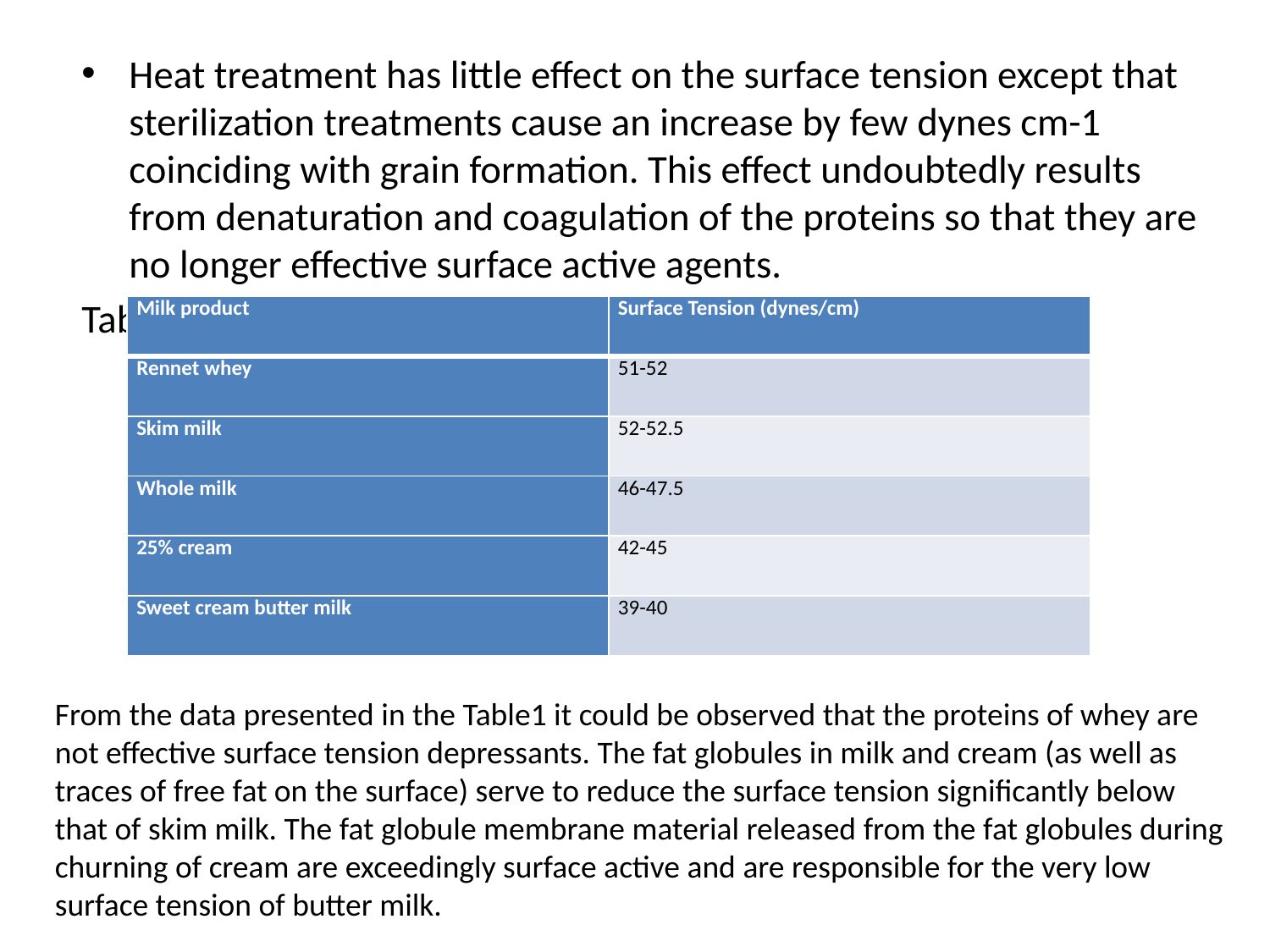

Heat treatment has little effect on the surface tension except that sterilization treatments cause an increase by few dynes cm-1 coinciding with grain formation. This effect undoubtedly results from denaturation and coagulation of the proteins so that they are no longer effective surface active agents.
Table 1 Surface tension of various milk products

| Milk product | Surface Tension (dynes/cm) |
| --- | --- |
| Rennet whey | 51-52 |
| Skim milk | 52-52.5 |
| Whole milk | 46-47.5 |
| 25% cream | 42-45 |
| Sweet cream butter milk | 39-40 |
From the data presented in the Table1 it could be observed that the proteins of whey are not effective surface tension depressants. The fat globules in milk and cream (as well as traces of free fat on the surface) serve to reduce the surface tension significantly below that of skim milk. The fat globule membrane material released from the fat globules during churning of cream are exceedingly surface active and are responsible for the very low surface tension of butter milk.